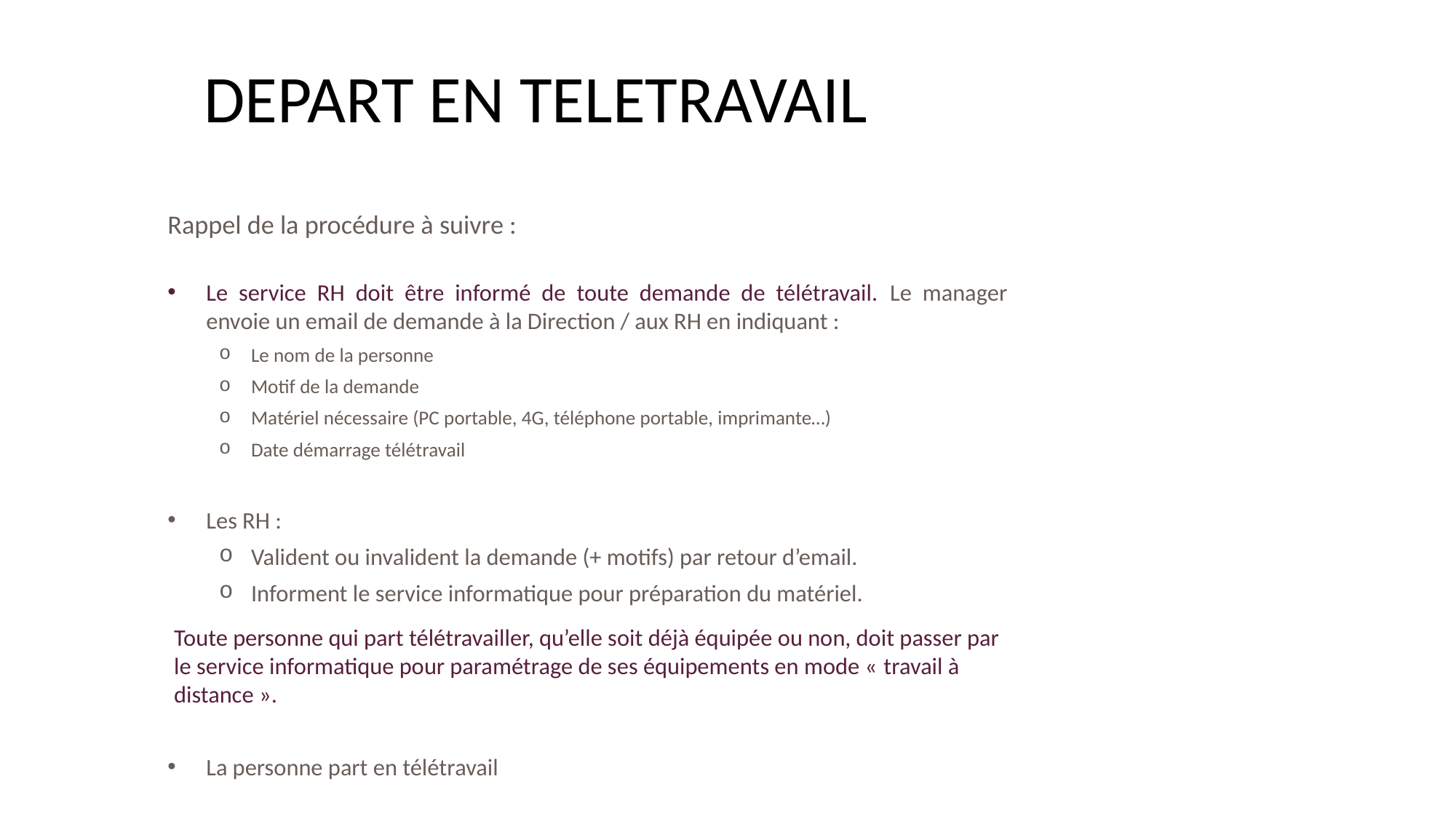

# DEPART EN TELETRAVAIL
Rappel de la procédure à suivre :

Le service RH doit être informé de toute demande de télétravail. Le manager envoie un email de demande à la Direction / aux RH en indiquant :
Le nom de la personne
Motif de la demande
Matériel nécessaire (PC portable, 4G, téléphone portable, imprimante…)
Date démarrage télétravail

Les RH :
Valident ou invalident la demande (+ motifs) par retour d’email.
Informent le service informatique pour préparation du matériel.
Toute personne qui part télétravailler, qu’elle soit déjà équipée ou non, doit passer par le service informatique pour paramétrage de ses équipements en mode « travail à distance ».

La personne part en télétravail